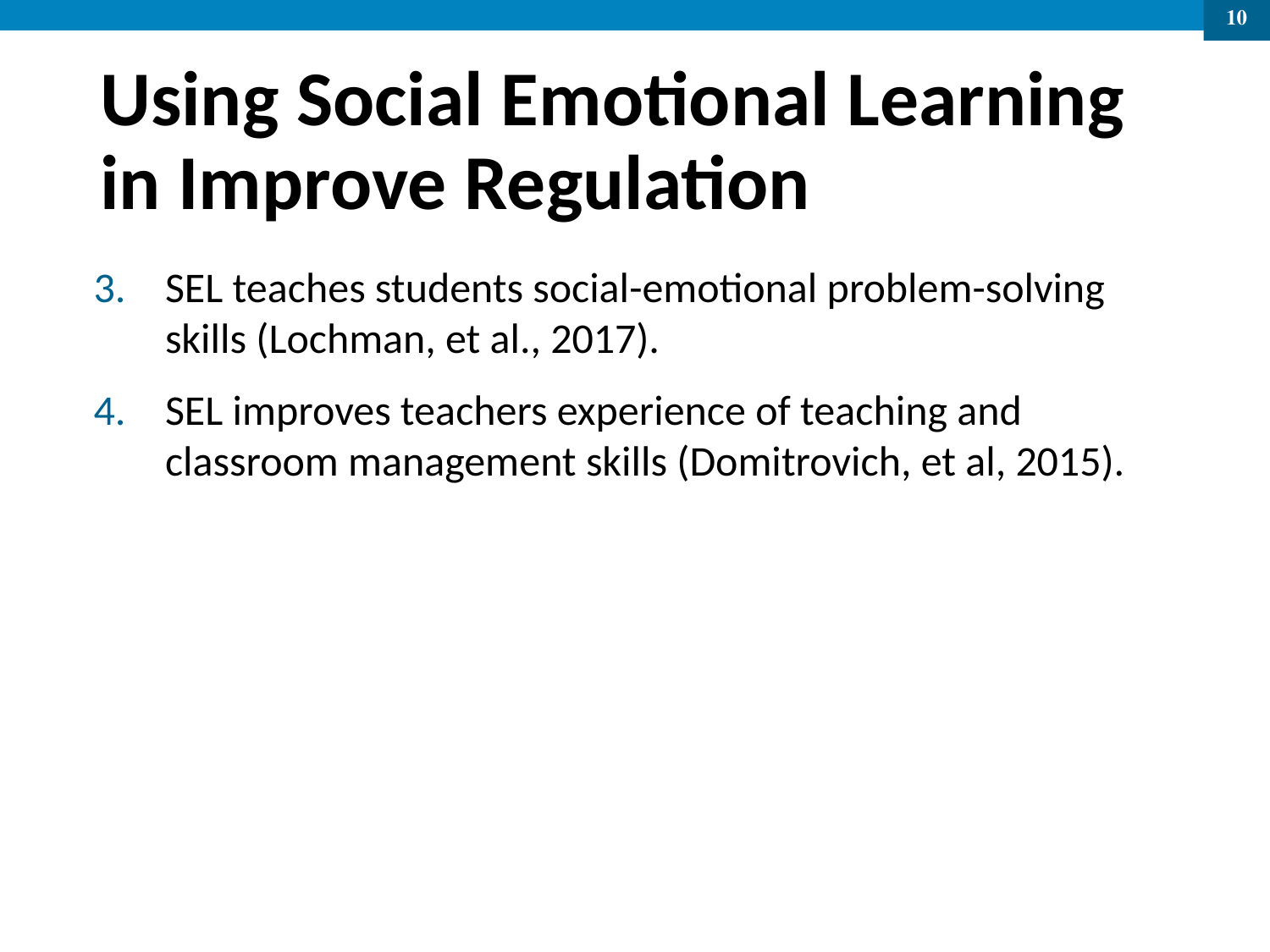

# Using Social Emotional Learning in Improve Regulation
SEL teaches students social-emotional problem-solving skills (Lochman, et al., 2017).
SEL improves teachers experience of teaching and classroom management skills (Domitrovich, et al, 2015).